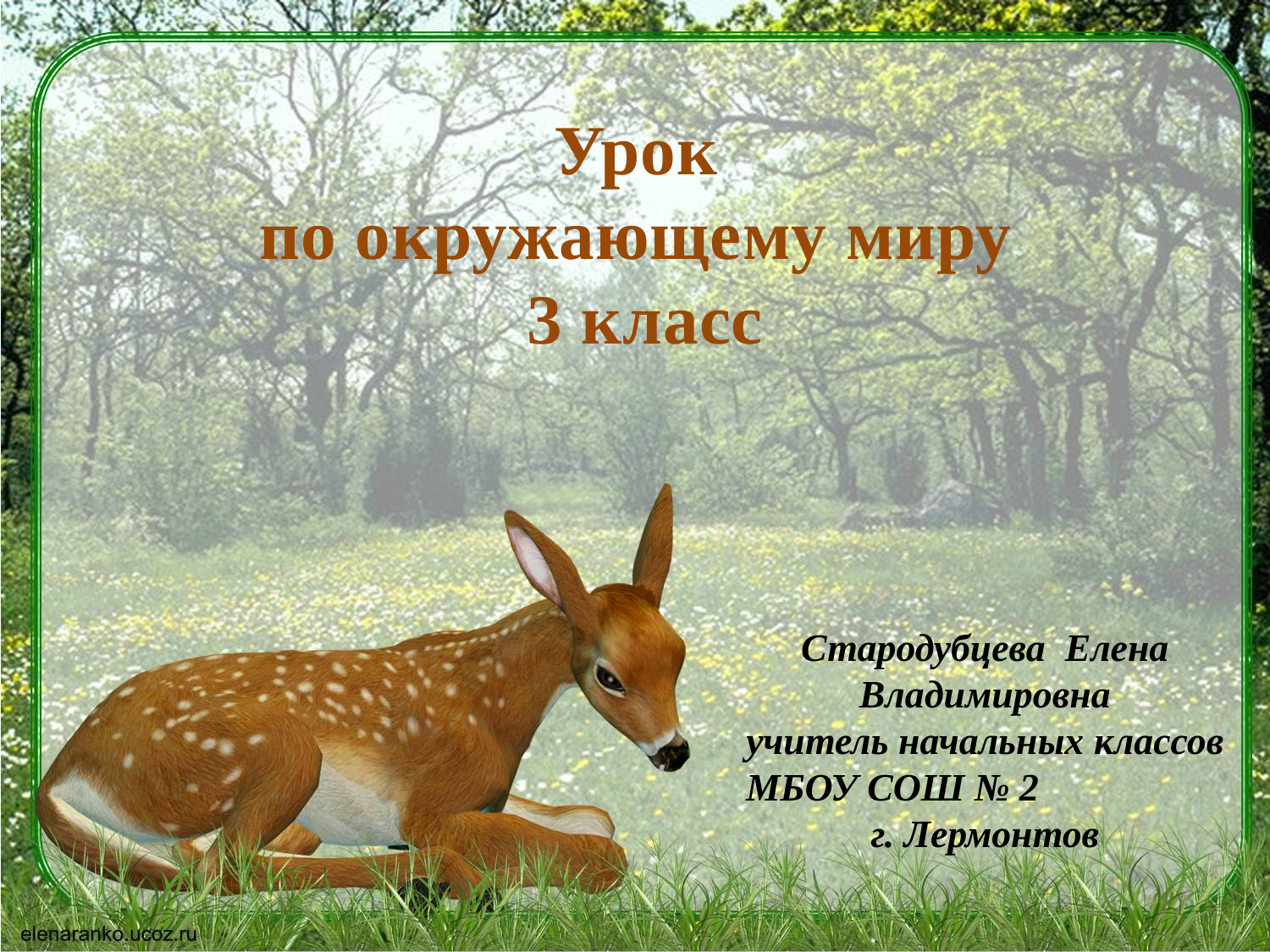

Урок
по окружающему миру
3 класс
Стародубцева  Елена Владимировна
учитель начальных классов
МБОУ СОШ № 2                    г. Лермонтов